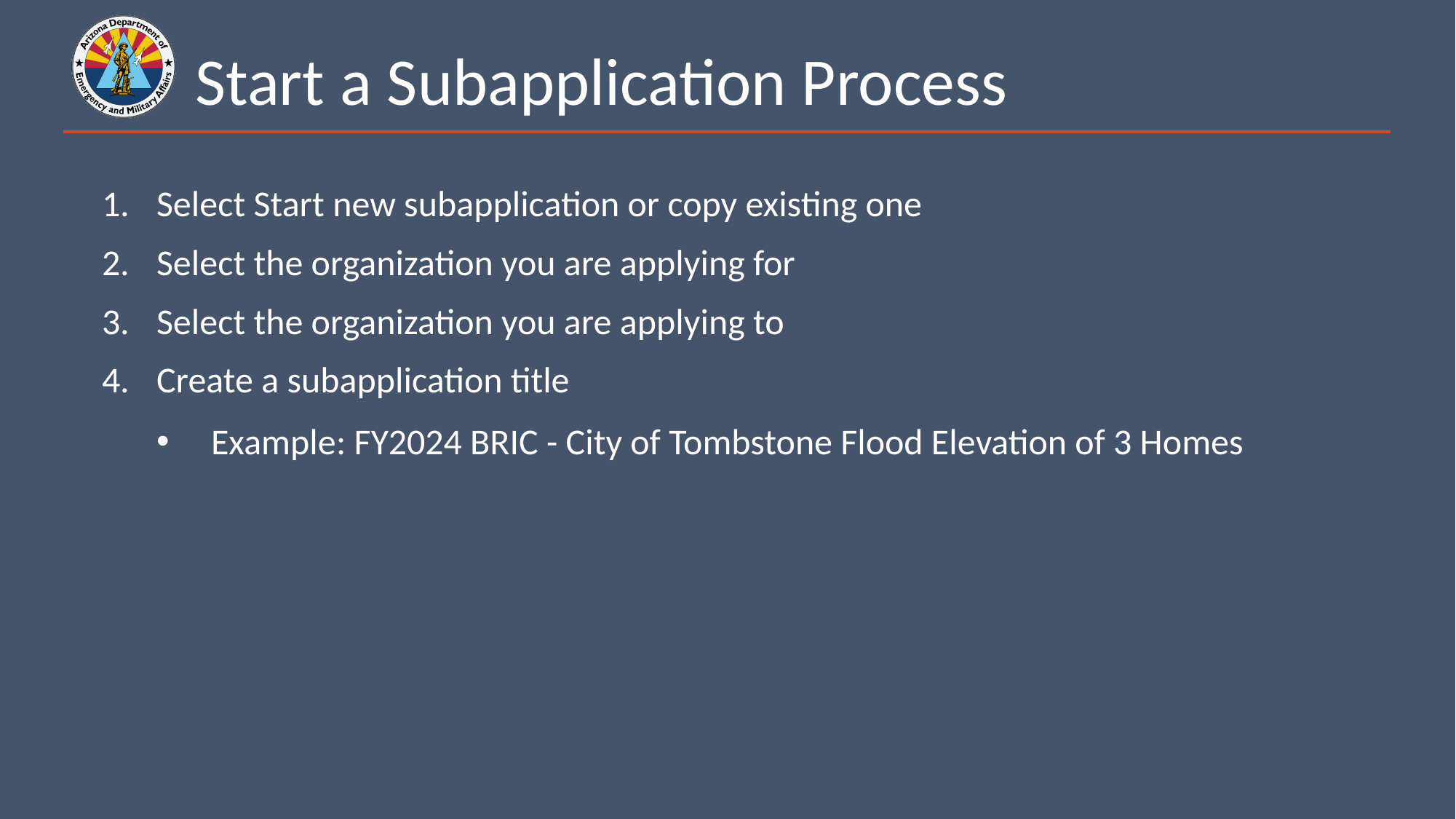

# Start a Subapplication Process
Select Start new subapplication or copy existing one
Select the organization you are applying for
Select the organization you are applying to
Create a subapplication title
Example: FY2024 BRIC - City of Tombstone Flood Elevation of 3 Homes